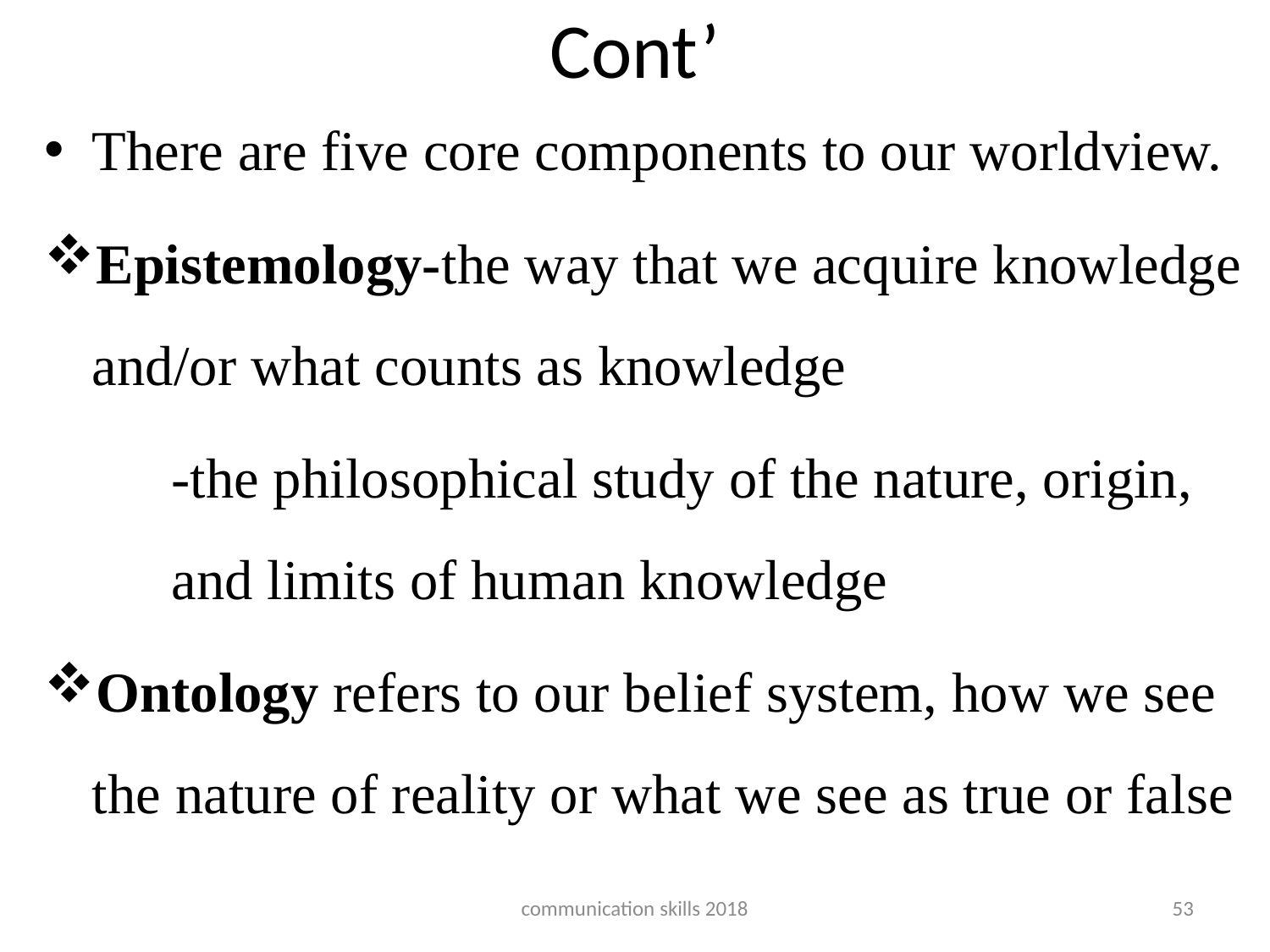

# Cont’
There are five core components to our worldview.
Epistemology-the way that we acquire knowledge and/or what counts as knowledge
	-the philosophical study of the nature, origin, 	and limits of human knowledge
Ontology refers to our belief system, how we see the nature of reality or what we see as true or false

communication skills 2018
53